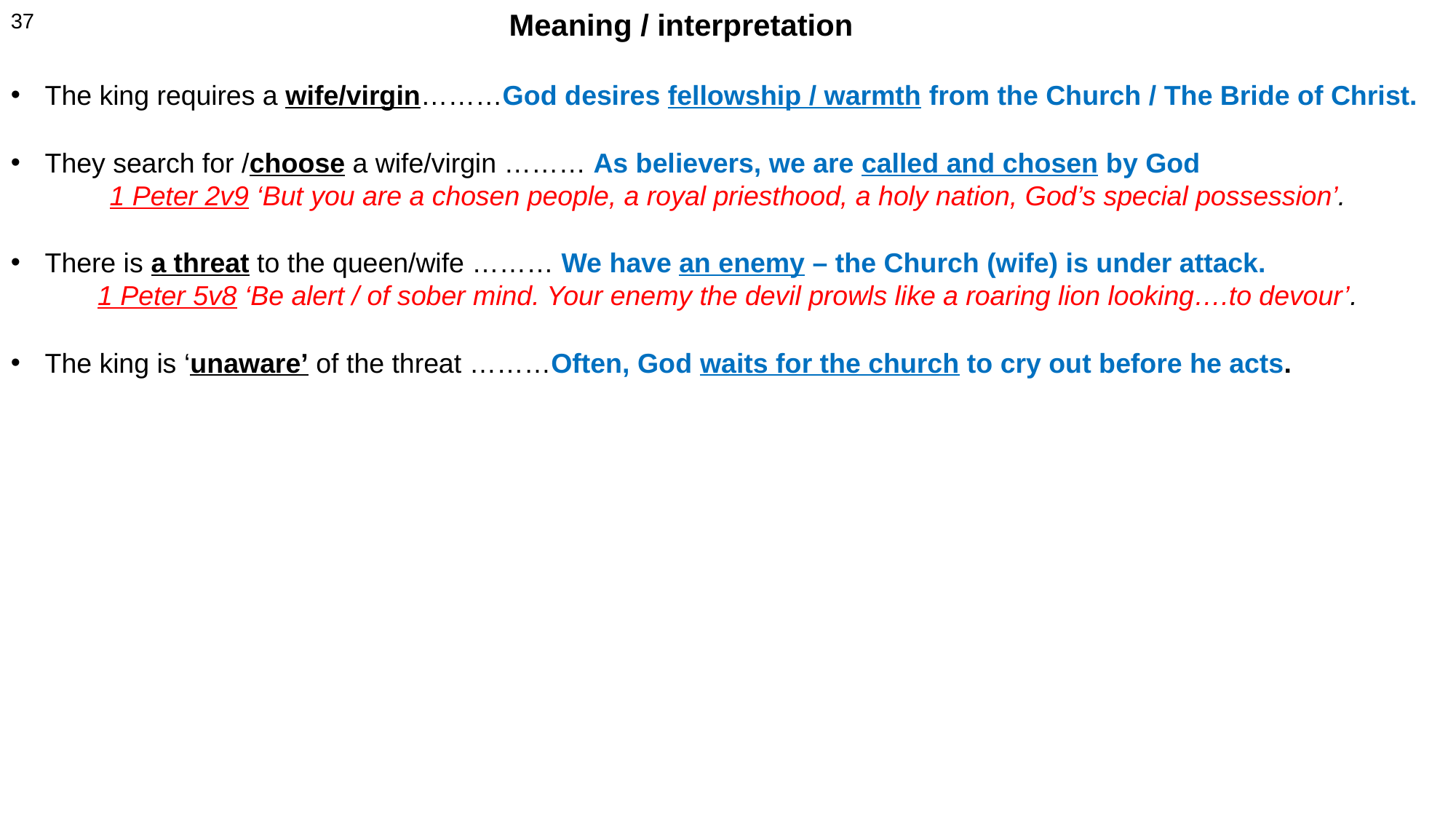

Meaning / interpretation
37
The king requires a wife/virgin………God desires fellowship / warmth from the Church / The Bride of Christ.

They search for /choose a wife/virgin ……… As believers, we are called and chosen by God
1 Peter 2v9 ‘But you are a chosen people, a royal priesthood, a holy nation, God’s special possession’.

There is a threat to the queen/wife ……… We have an enemy – the Church (wife) is under attack.
1 Peter 5v8 ‘Be alert / of sober mind. Your enemy the devil prowls like a roaring lion looking….to devour’.

The king is ‘unaware’ of the threat ………Often, God waits for the church to cry out before he acts.